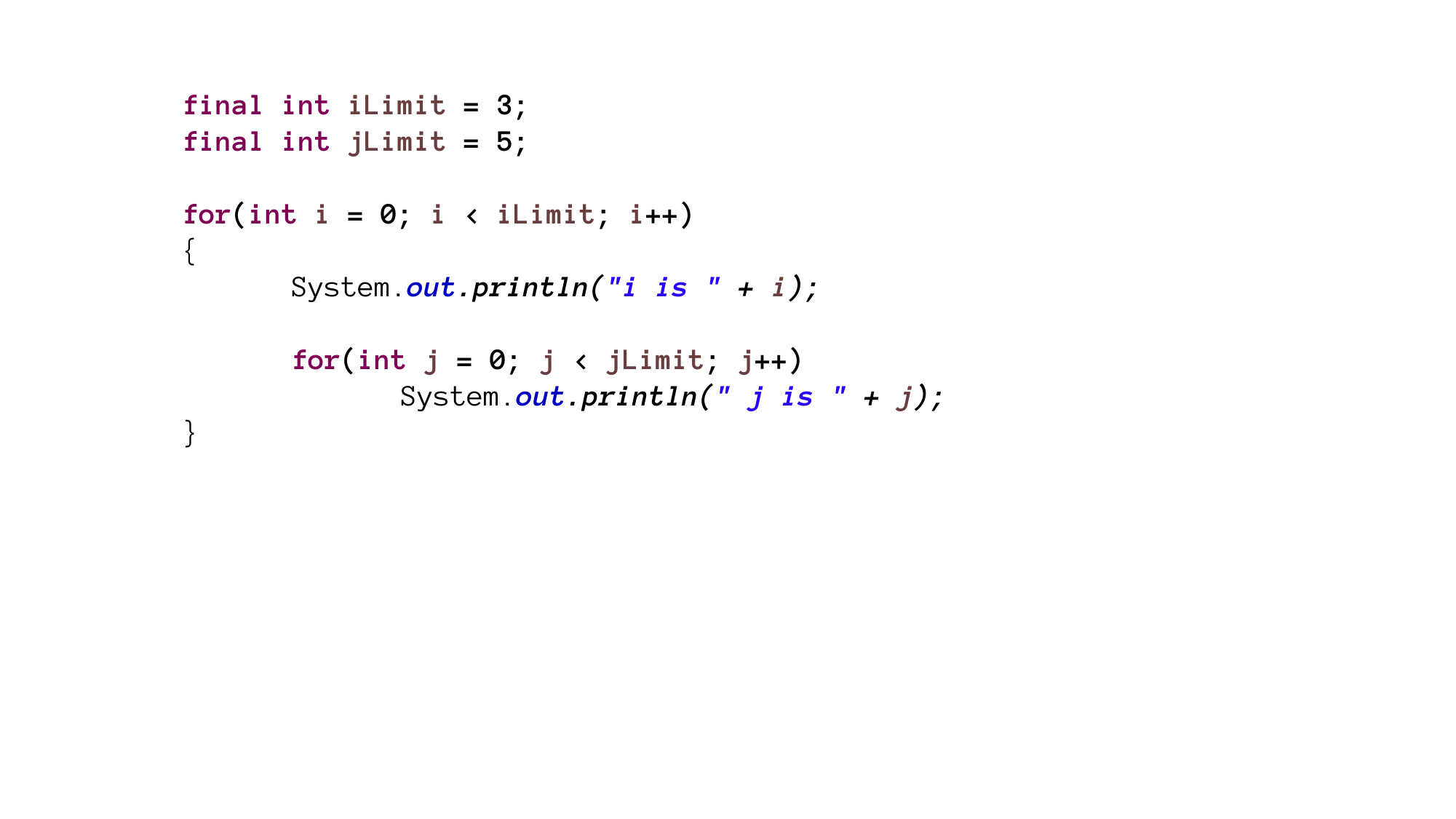

final int iLimit = 3;
final int jLimit = 5;

for(int i = 0; i < iLimit; i++)
{
	System.out.println("i is " + i);

	for(int j = 0; j < jLimit; j++)
		System.out.println(" j is " + j);
}